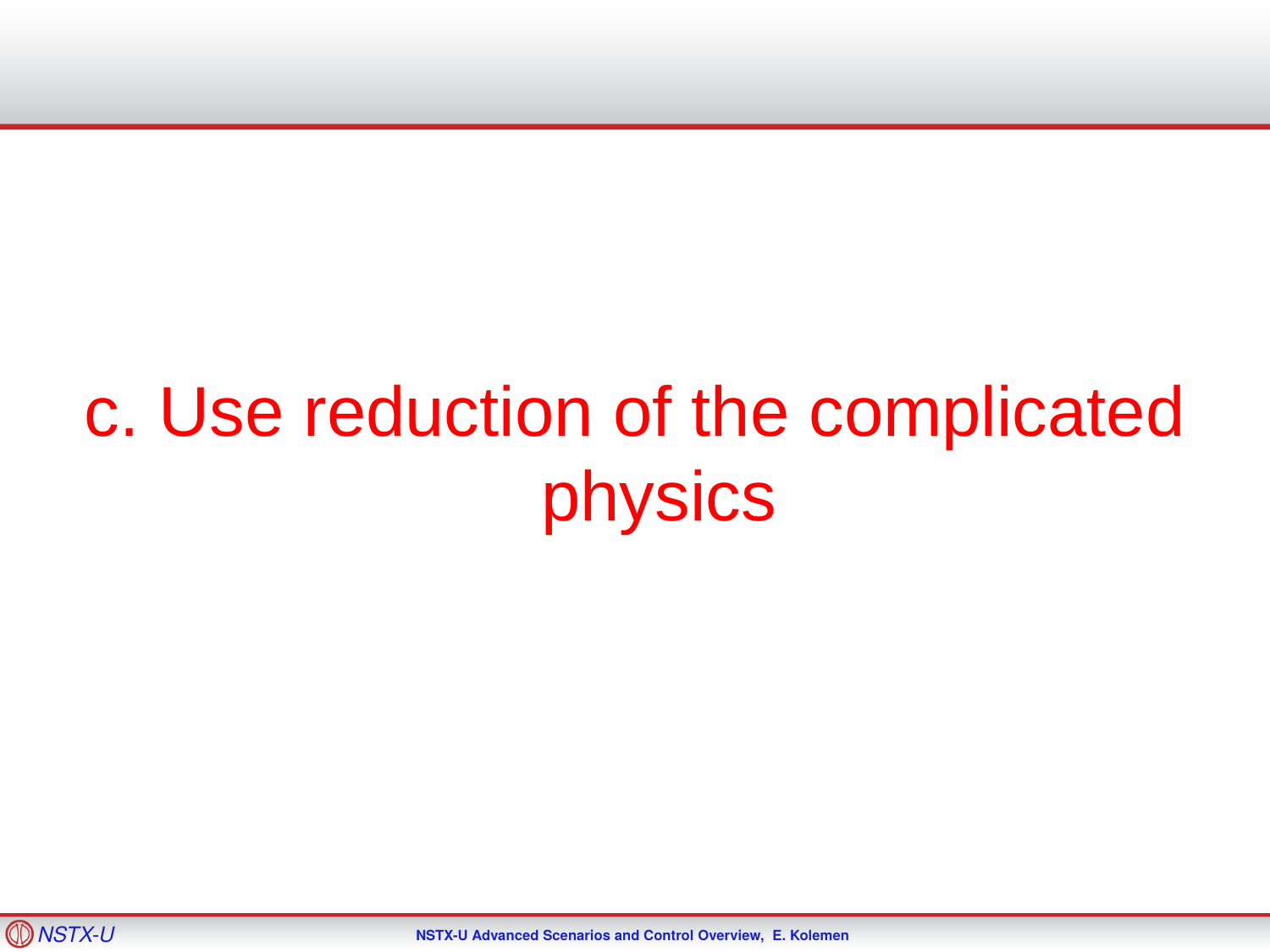

#
c. Use reduction of the complicated physics